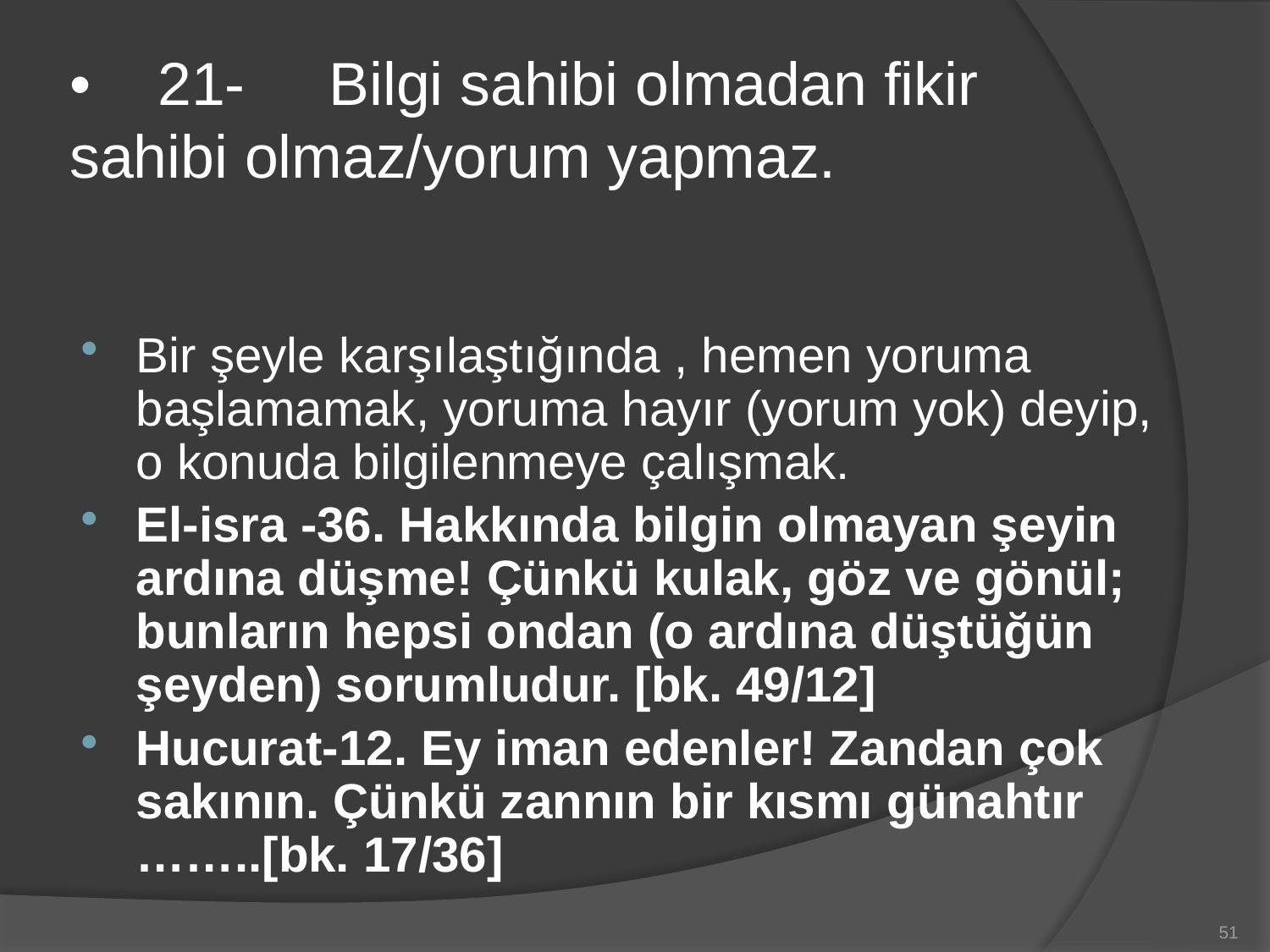

# •    21-     Bilgi sahibi olmadan fikir sahibi olmaz/yorum yapmaz.
Bir şeyle karşılaştığında , hemen yoruma başlamamak, yoruma hayır (yorum yok) deyip,  o konuda bilgilenmeye çalışmak.
El-isra -36. Hakkında bilgin olmayan şeyin ardına düşme! Çünkü kulak, göz ve gönül; bunların hepsi ondan (o ardına düştüğün şeyden) sorumludur. [bk. 49/12]
Hucurat-12. Ey iman edenler! Zandan çok sakının. Çünkü zannın bir kısmı günahtır ……..[bk. 17/36]
51